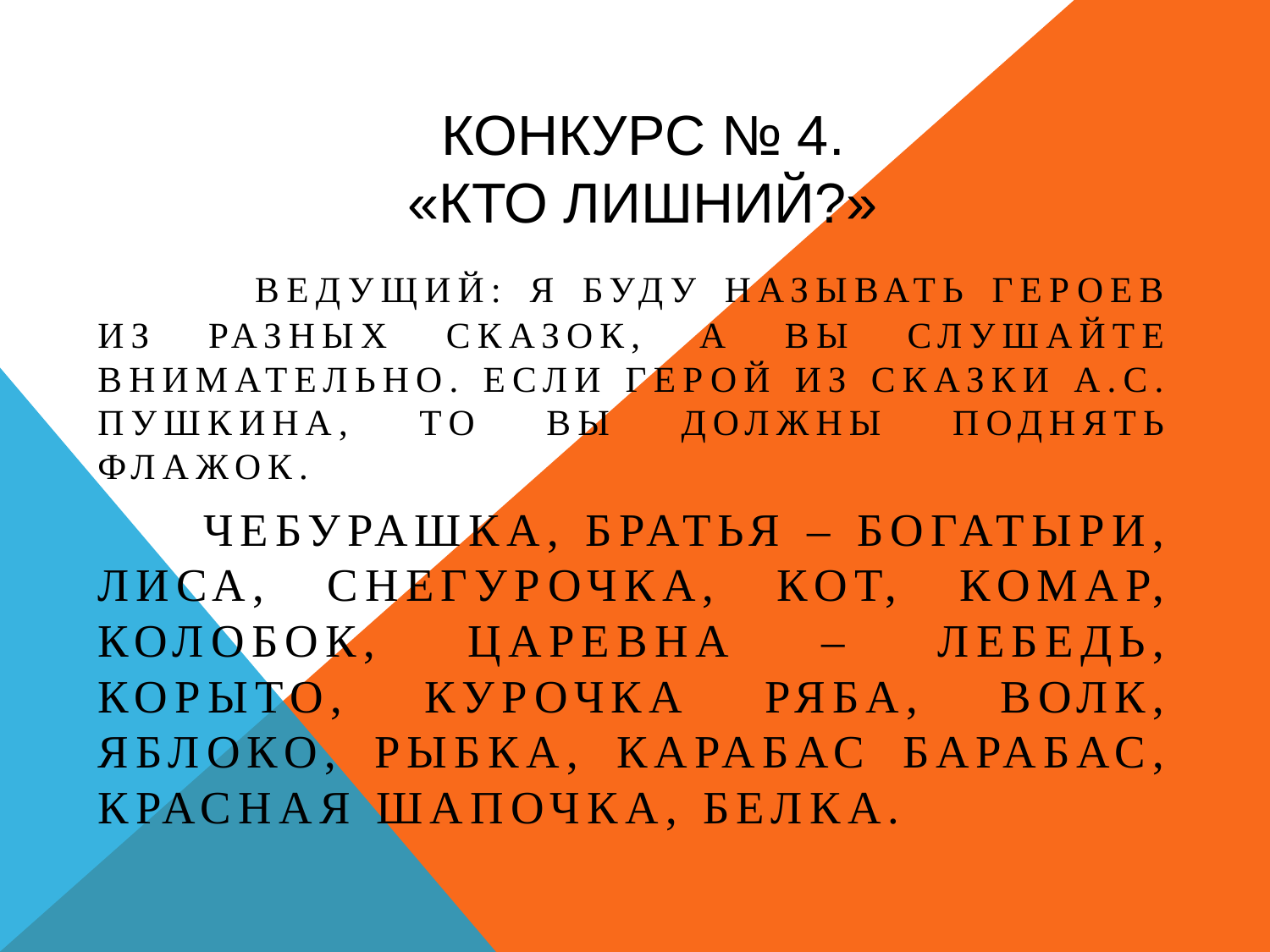

# Конкурс № 4. «Кто лишний?»
      Ведущий: Я буду называть героев из разных сказок, а вы слушайте внимательно. Если герой из сказки А.С. Пушкина, то вы должны поднять флажок.
      Чебурашка, братья – богатыри, лиса, Снегурочка, кот, комар, колобок, царевна – лебедь, корыто, курочка Ряба, волк, яблоко, рыбка, Карабас Барабас, красная шапочка, белка.